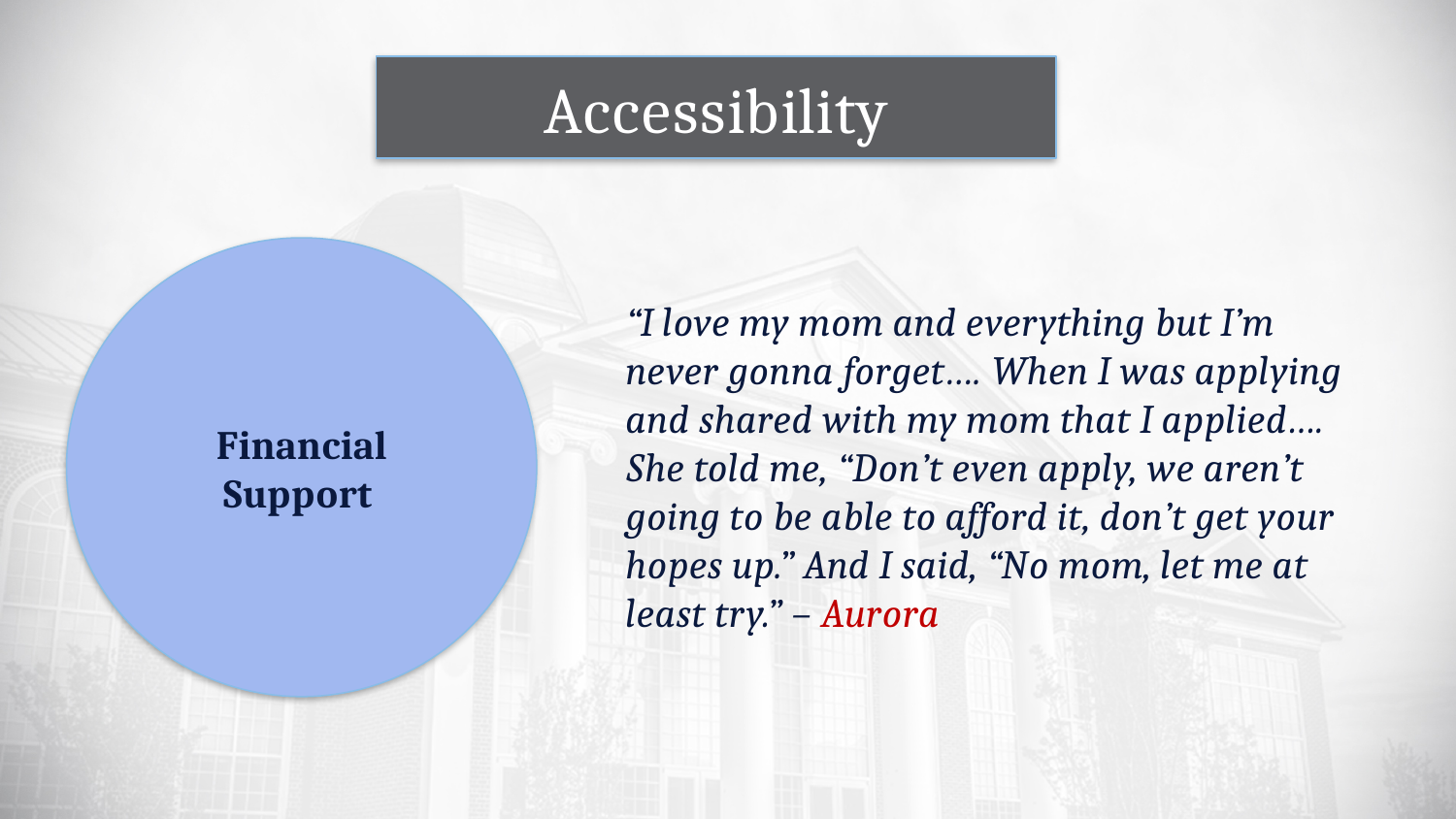

Accessibility

Financial Support

“I love my mom and everything but I’m never gonna forget…. When I was applying and shared with my mom that I applied…. She told me, “Don’t even apply, we aren’t going to be able to afford it, don’t get your hopes up.” And I said, “No mom, let me at least try.” – Aurora